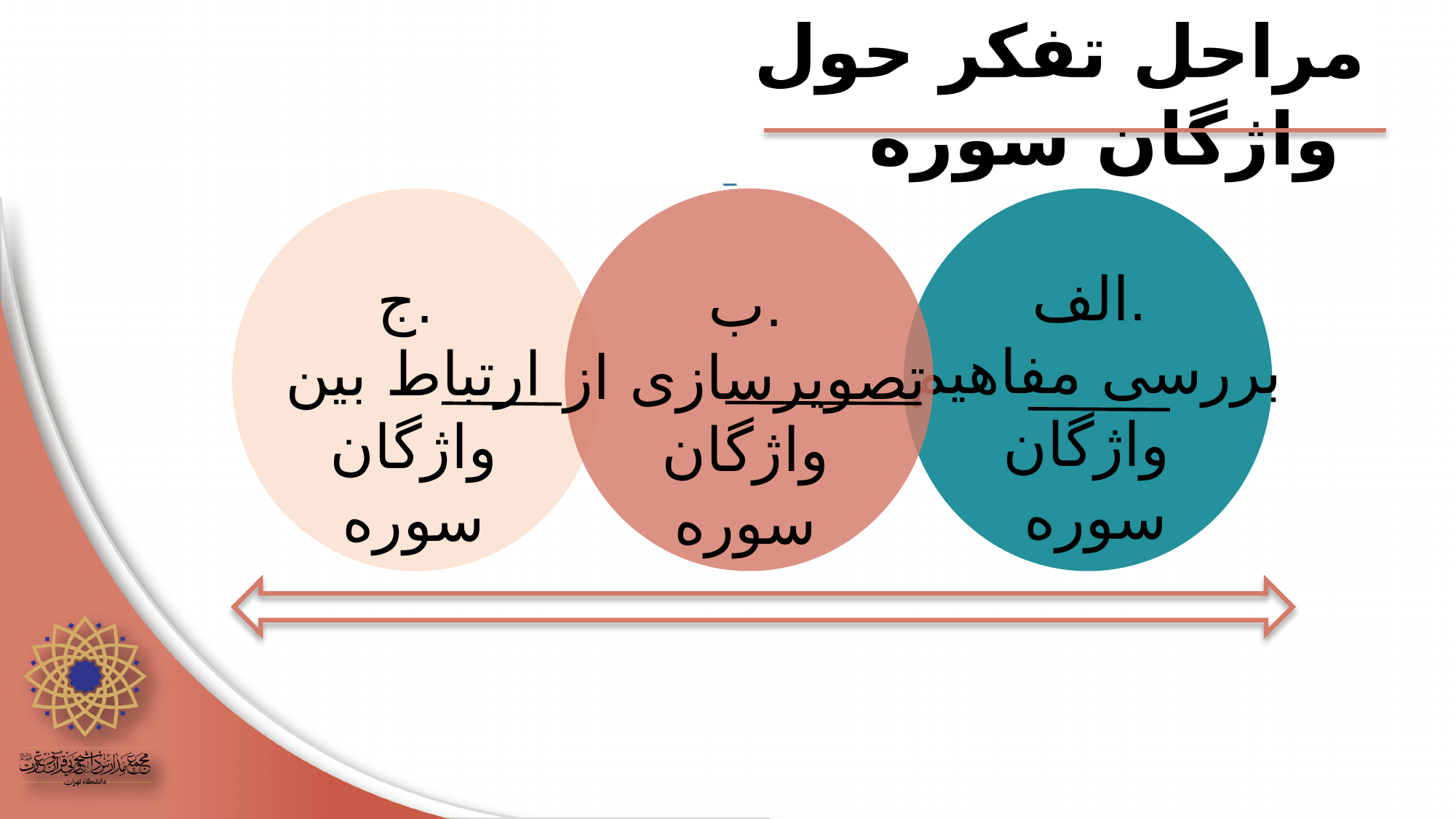

مراحل تفكر حول واژگان سوره

الف.
بررسی مفاهیم واژگان
سوره
ج.
ارتباط بین واژگان سوره
ب.
تصویرسازی از واژگان
سوره